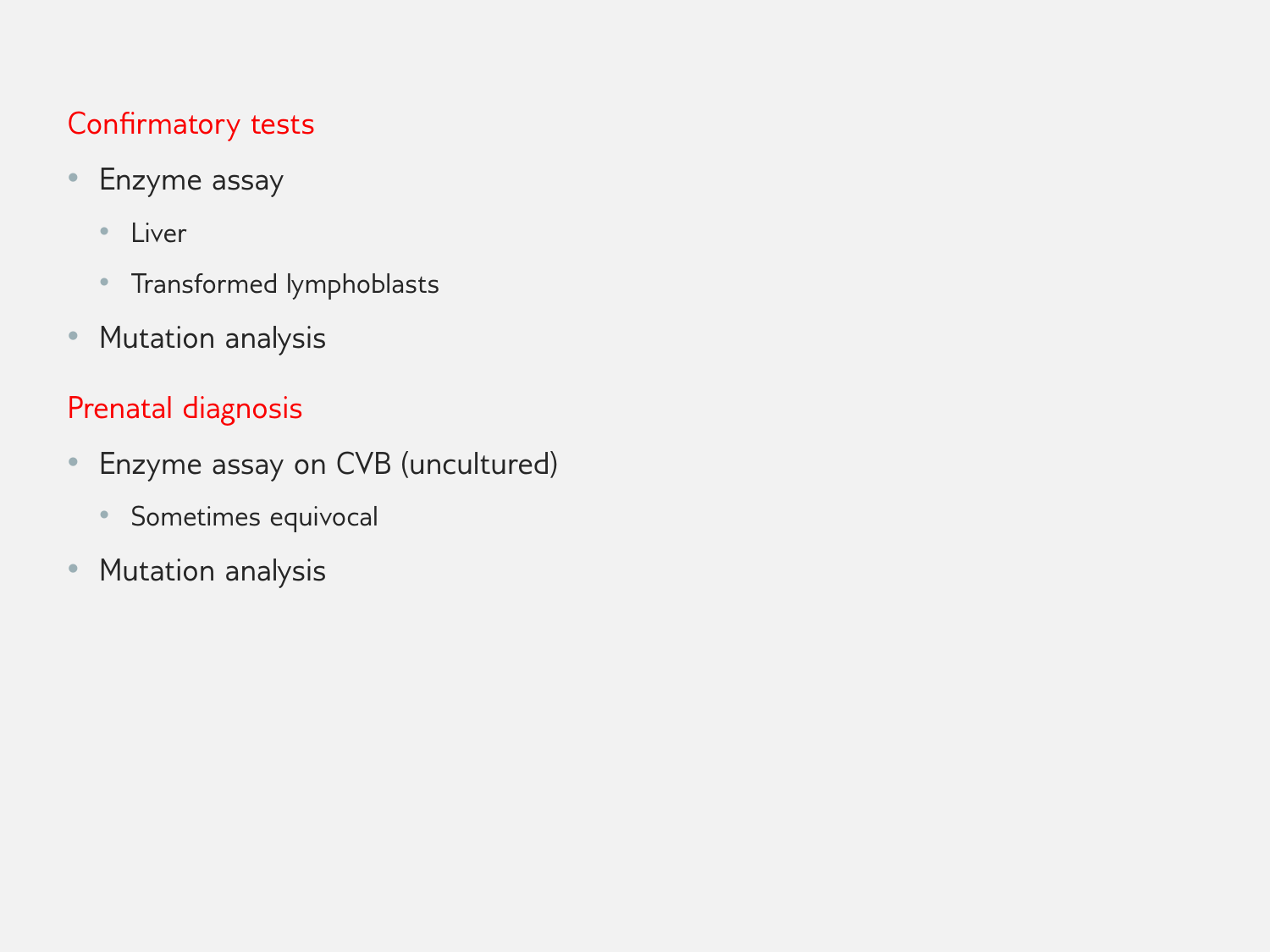

Confirmatory tests
Enzyme assay
Liver
Transformed lymphoblasts
Mutation analysis
Prenatal diagnosis
Enzyme assay on CVB (uncultured)
Sometimes equivocal
Mutation analysis